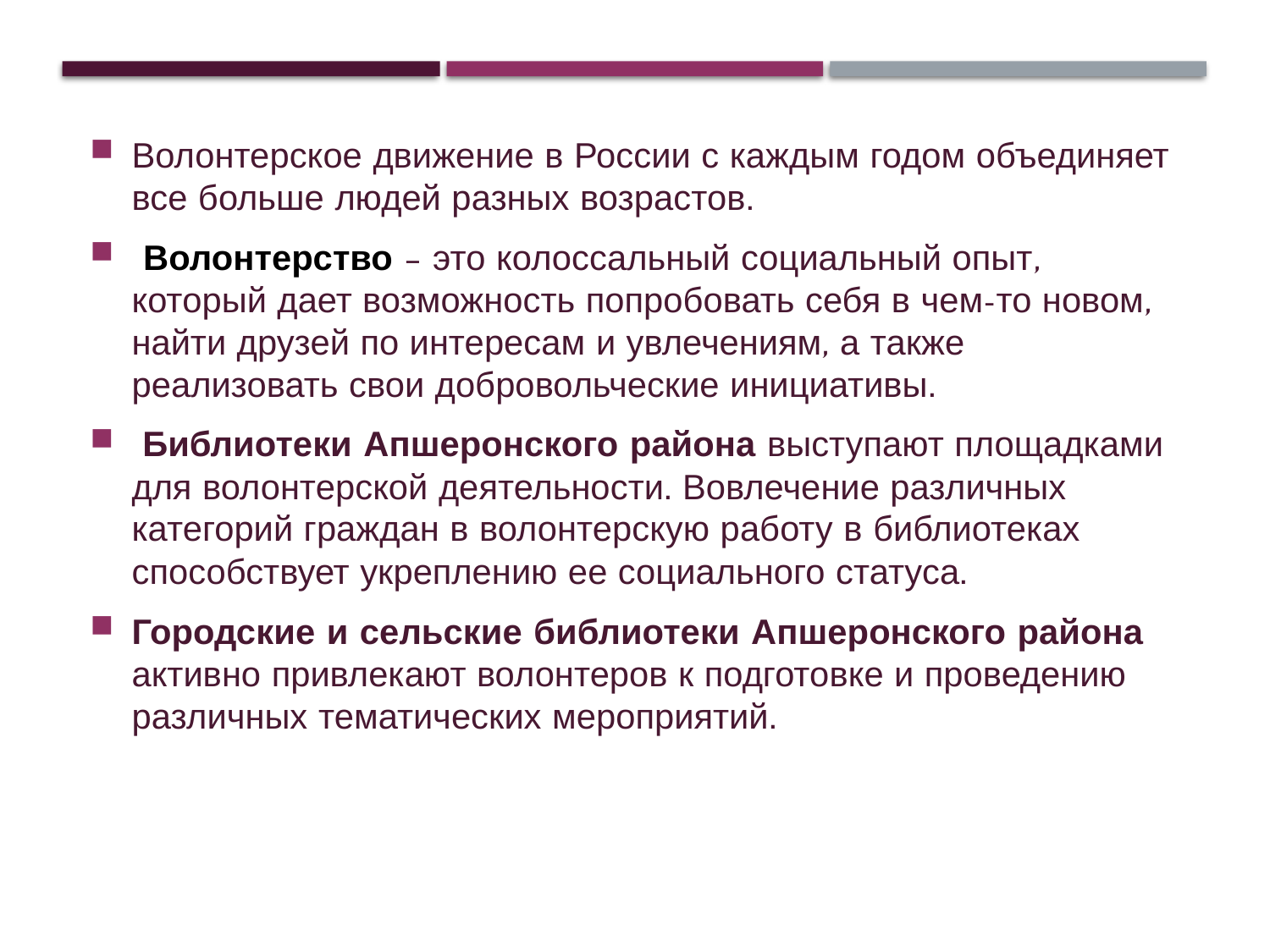

Волонтерское движение в России с каждым годом объединяет все больше людей разных возрастов.
 Волонтерство – это колоссальный социальный опыт, который дает возможность попробовать себя в чем-то новом, найти друзей по интересам и увлечениям, а также реализовать свои добровольческие инициативы.
 Библиотеки Апшеронского района выступают площадками для волонтерской деятельности. Вовлечение различных категорий граждан в волонтерскую работу в библиотеках способствует укреплению ее социального статуса.
Городские и сельские библиотеки Апшеронского района активно привлекают волонтеров к подготовке и проведению различных тематических мероприятий.